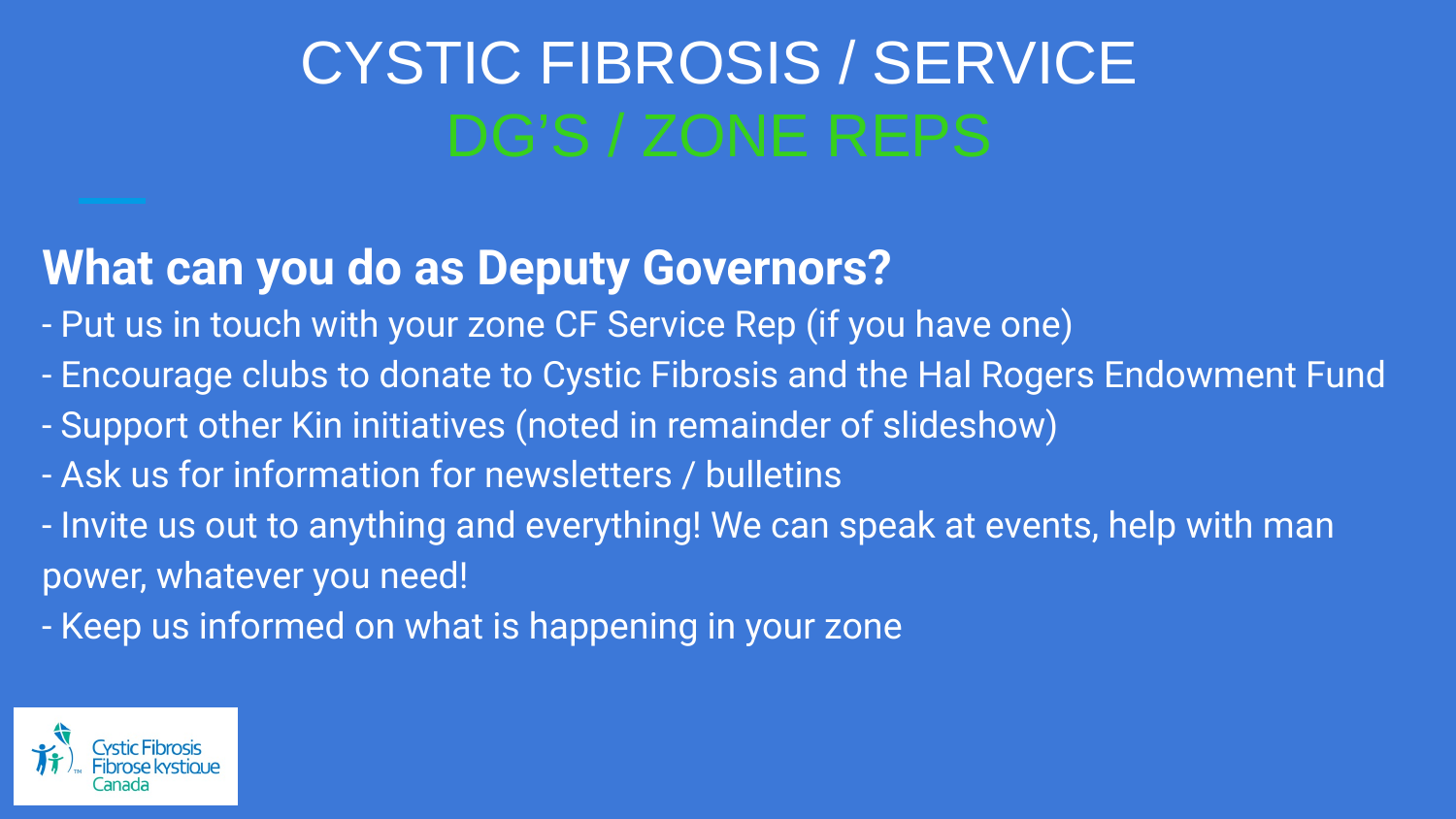

What can you do as Deputy Governors?
- Put us in touch with your zone CF Service Rep (if you have one)
- Encourage clubs to donate to Cystic Fibrosis and the Hal Rogers Endowment Fund
- Support other Kin initiatives (noted in remainder of slideshow)
- Ask us for information for newsletters / bulletins
- Invite us out to anything and everything! We can speak at events, help with man         power, whatever you need!
- Keep us informed on what is happening in your zone
# CYSTIC FIBROSIS / SERVICE DG’S / ZONE REPS